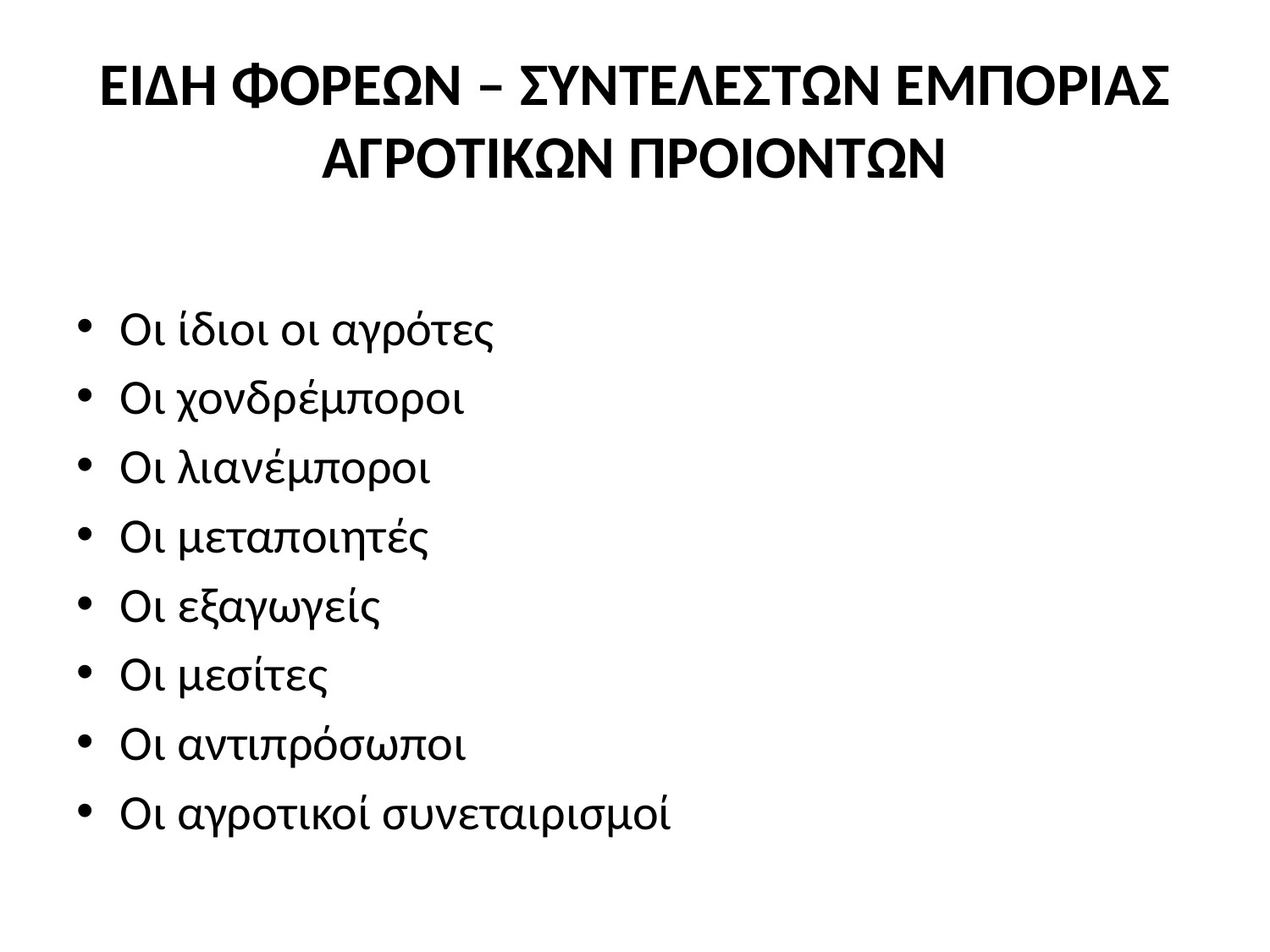

# ΕΙΔΗ ΦΟΡΕΩΝ – ΣΥΝΤΕΛΕΣΤΩΝ ΕΜΠΟΡΙΑΣ ΑΓΡΟΤΙΚΩΝ ΠΡΟΙΟΝΤΩΝ

Οι ίδιοι οι αγρότες
Οι χονδρέμποροι
Οι λιανέμποροι
Οι μεταποιητές
Οι εξαγωγείς
Οι μεσίτες
Οι αντιπρόσωποι
Οι αγροτικοί συνεταιρισμοί